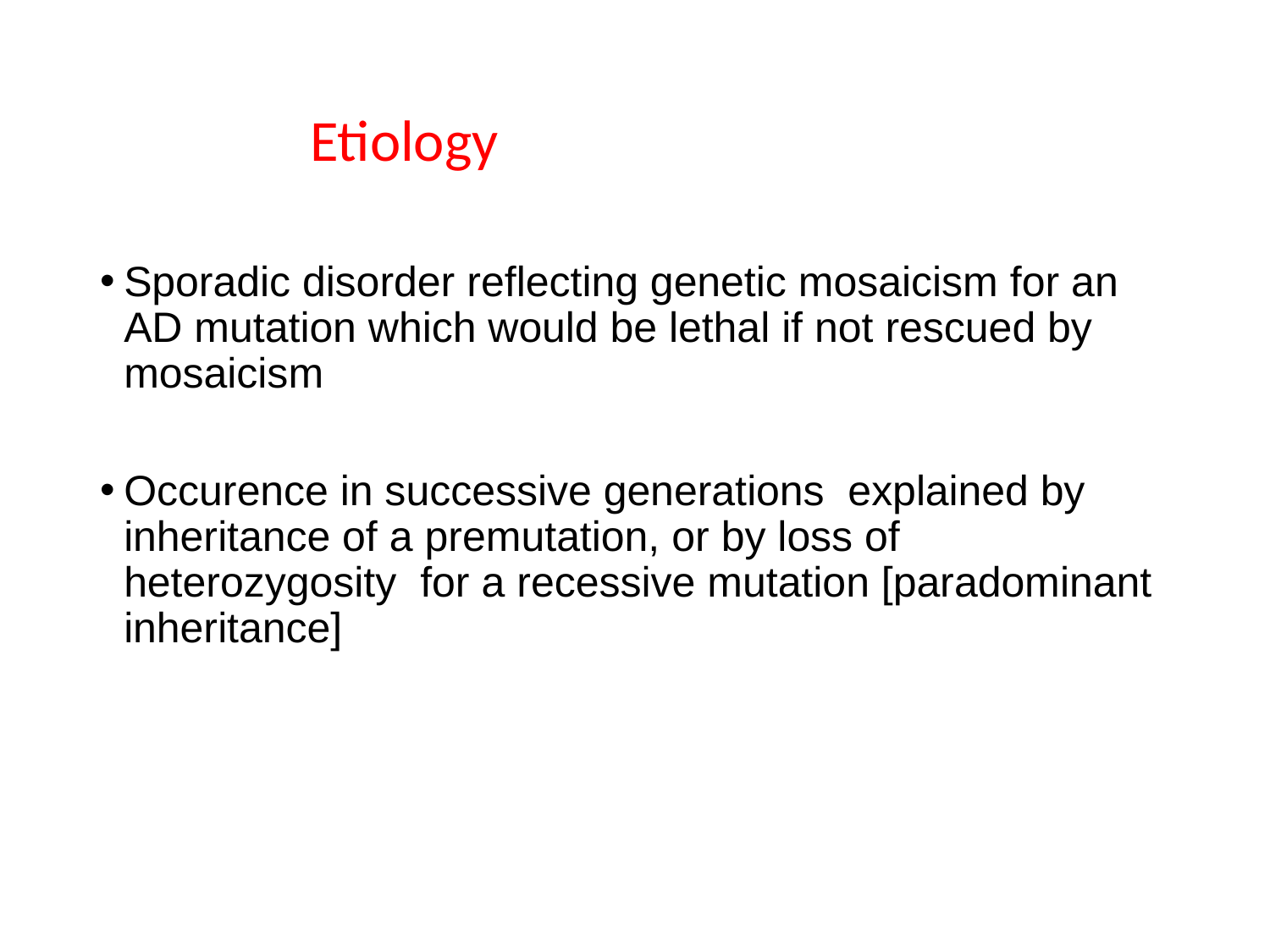

# Etiology
Sporadic disorder reflecting genetic mosaicism for an AD mutation which would be lethal if not rescued by mosaicism

Occurence in successive generations  explained by  inheritance of a premutation, or by loss of heterozygosity  for a recessive mutation [paradominant inheritance]